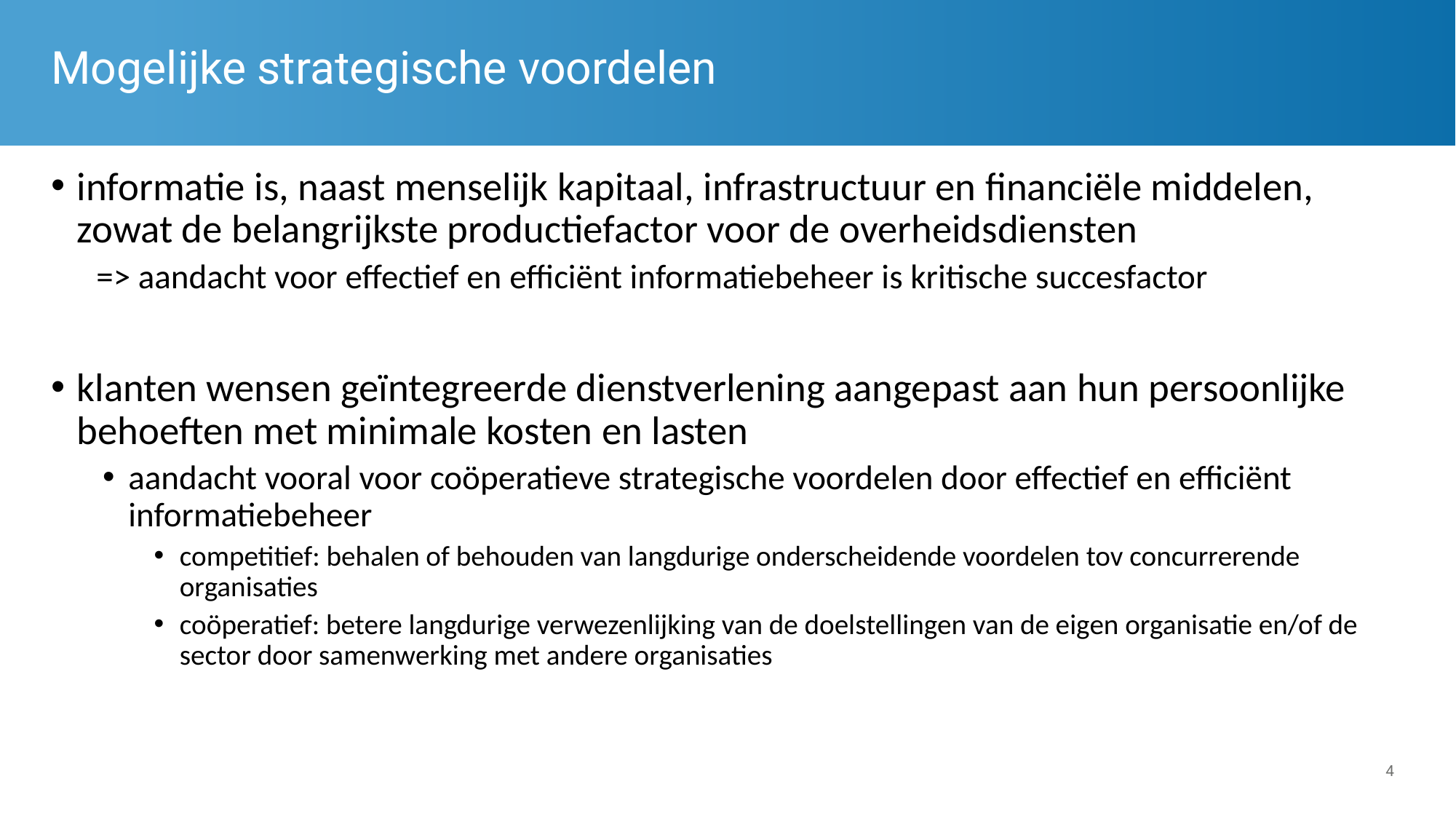

# Mogelijke strategische voordelen
informatie is, naast menselijk kapitaal, infrastructuur en financiële middelen, zowat de belangrijkste productiefactor voor de overheidsdiensten
=> aandacht voor effectief en efficiënt informatiebeheer is kritische succesfactor

klanten wensen geïntegreerde dienstverlening aangepast aan hun persoonlijke behoeften met minimale kosten en lasten
aandacht vooral voor coöperatieve strategische voordelen door effectief en efficiënt informatiebeheer
competitief: behalen of behouden van langdurige onderscheidende voordelen tov concurrerende organisaties
coöperatief: betere langdurige verwezenlijking van de doelstellingen van de eigen organisatie en/of de sector door samenwerking met andere organisaties
4